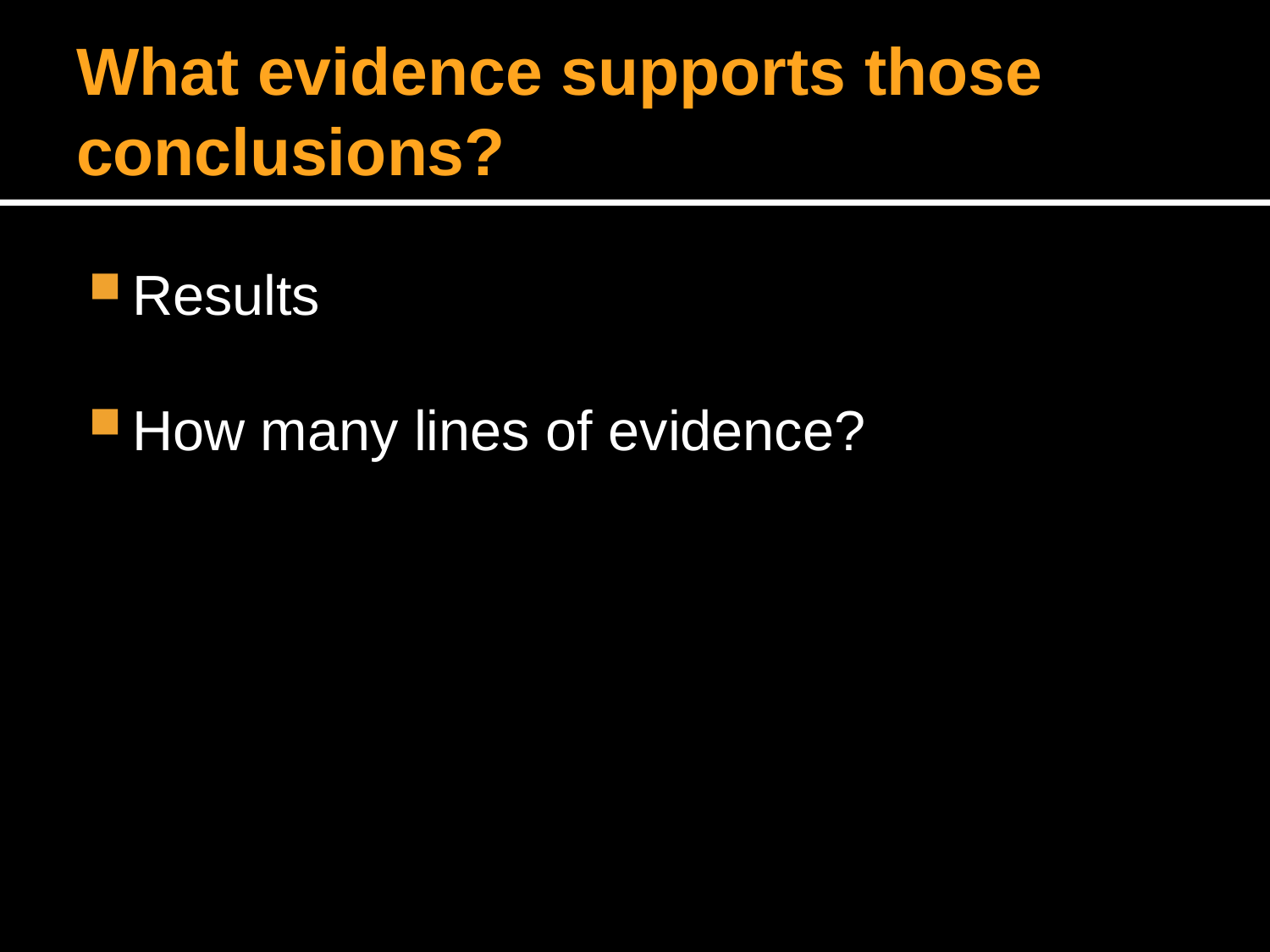

# What evidence supports those conclusions?
Results

How many lines of evidence?